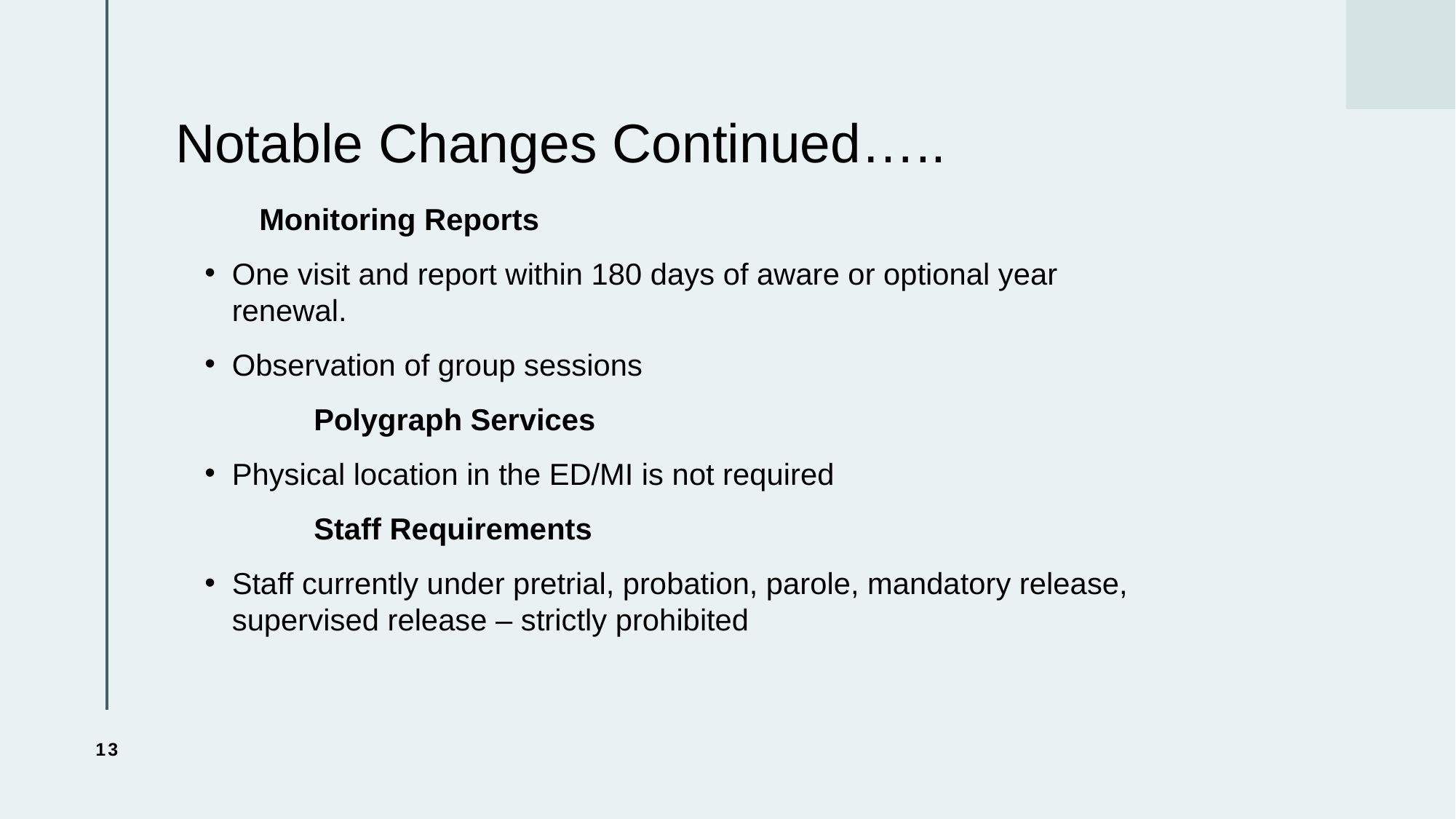

# Notable Changes Continued…..
	Monitoring Reports
One visit and report within 180 days of aware or optional year renewal.
Observation of group sessions
	Polygraph Services
Physical location in the ED/MI is not required
	Staff Requirements
Staff currently under pretrial, probation, parole, mandatory release, supervised release – strictly prohibited

13